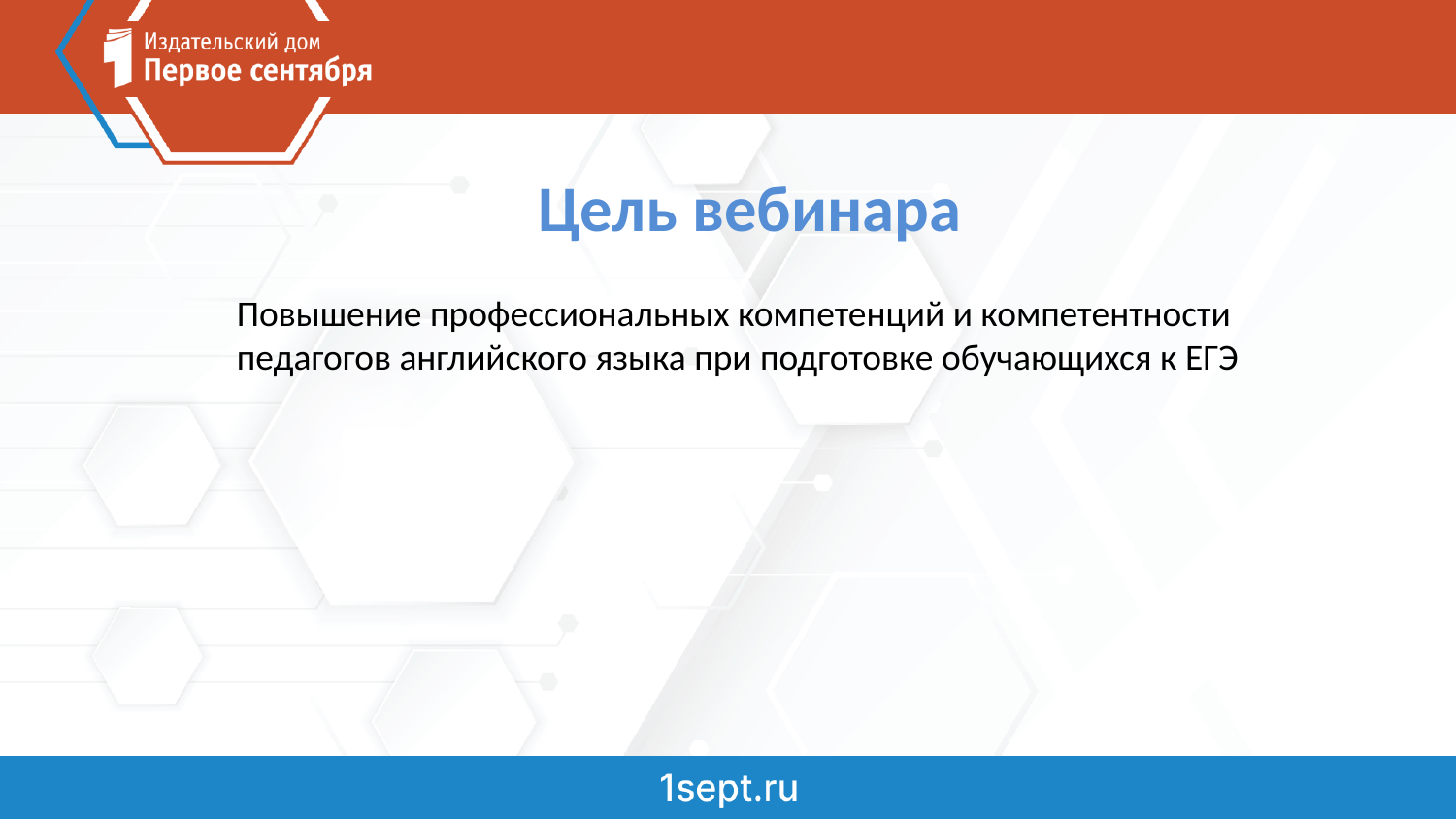

Цель вебинара
Повышение профессиональных компетенций и компетентности
педагогов английского языка при подготовке обучающихся к ЕГЭ